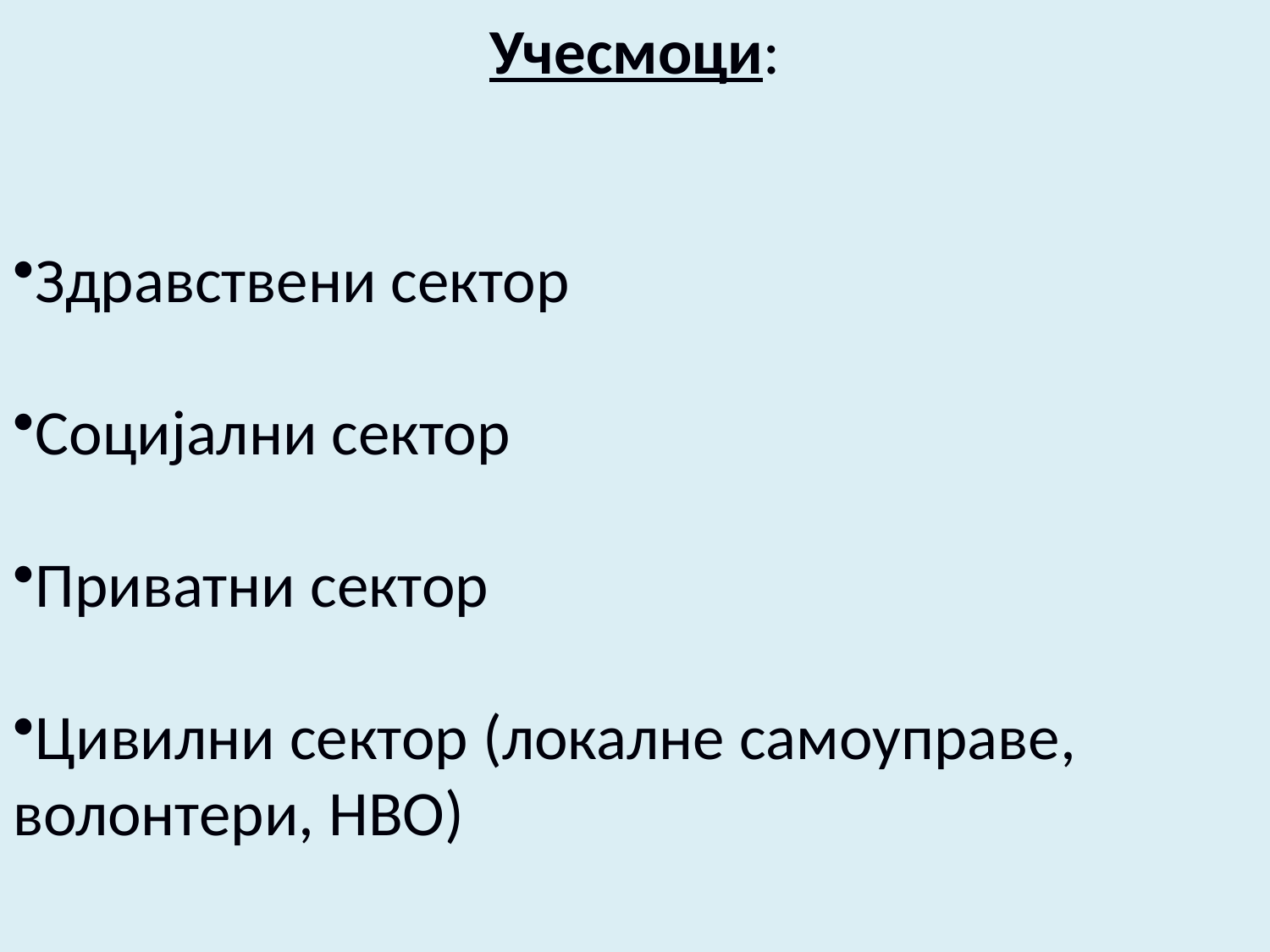

Учесмоци:

Здравствени сектор

Социјални сектор

Приватни сектор

Цивилни сектор (локалне самоуправе, волонтери, НВО)